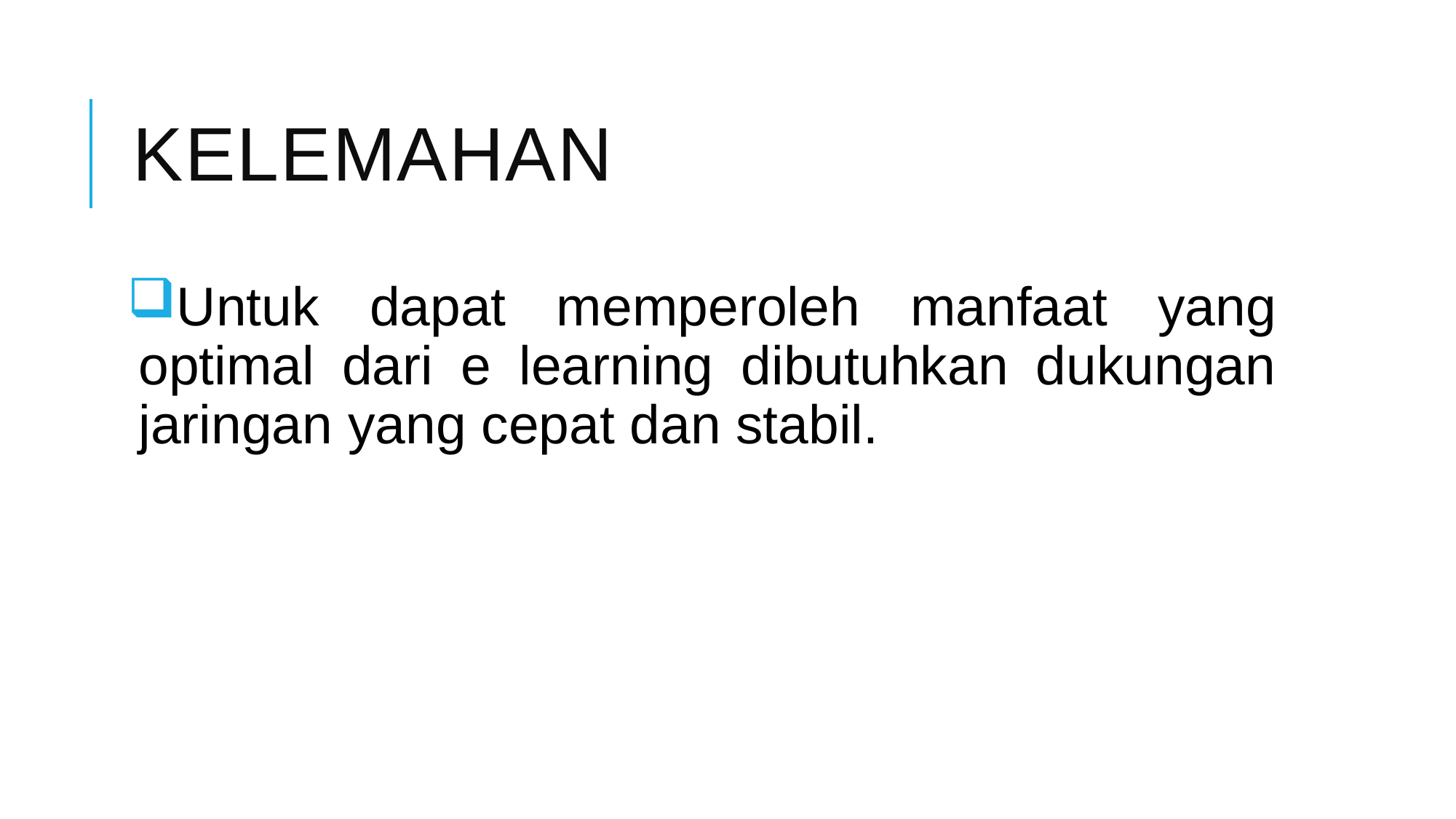

# Kelemahan
Untuk dapat memperoleh manfaat yang optimal dari e learning dibutuhkan dukungan jaringan yang cepat dan stabil.